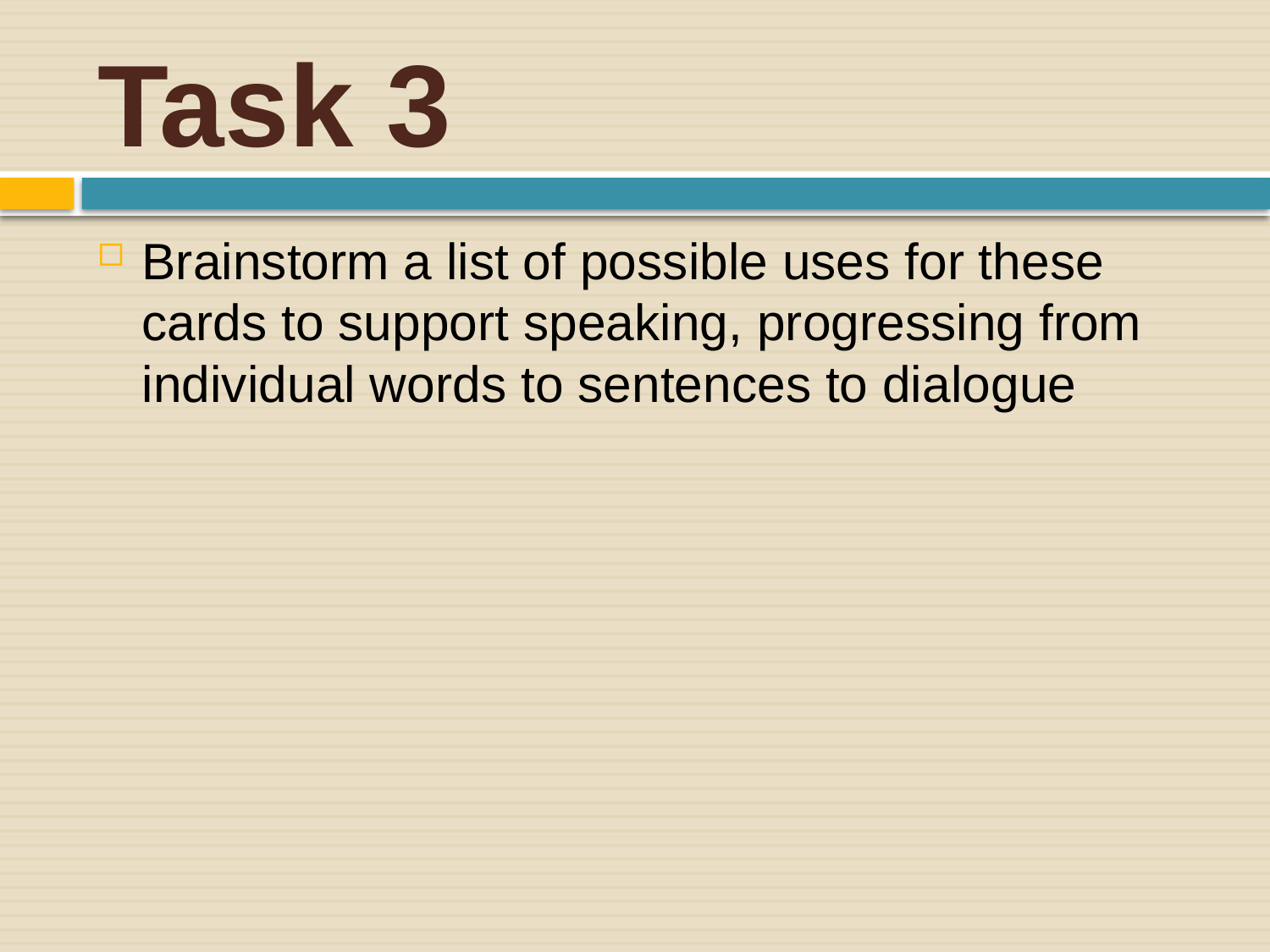

# Task 3
Brainstorm a list of possible uses for these cards to support speaking, progressing from individual words to sentences to dialogue